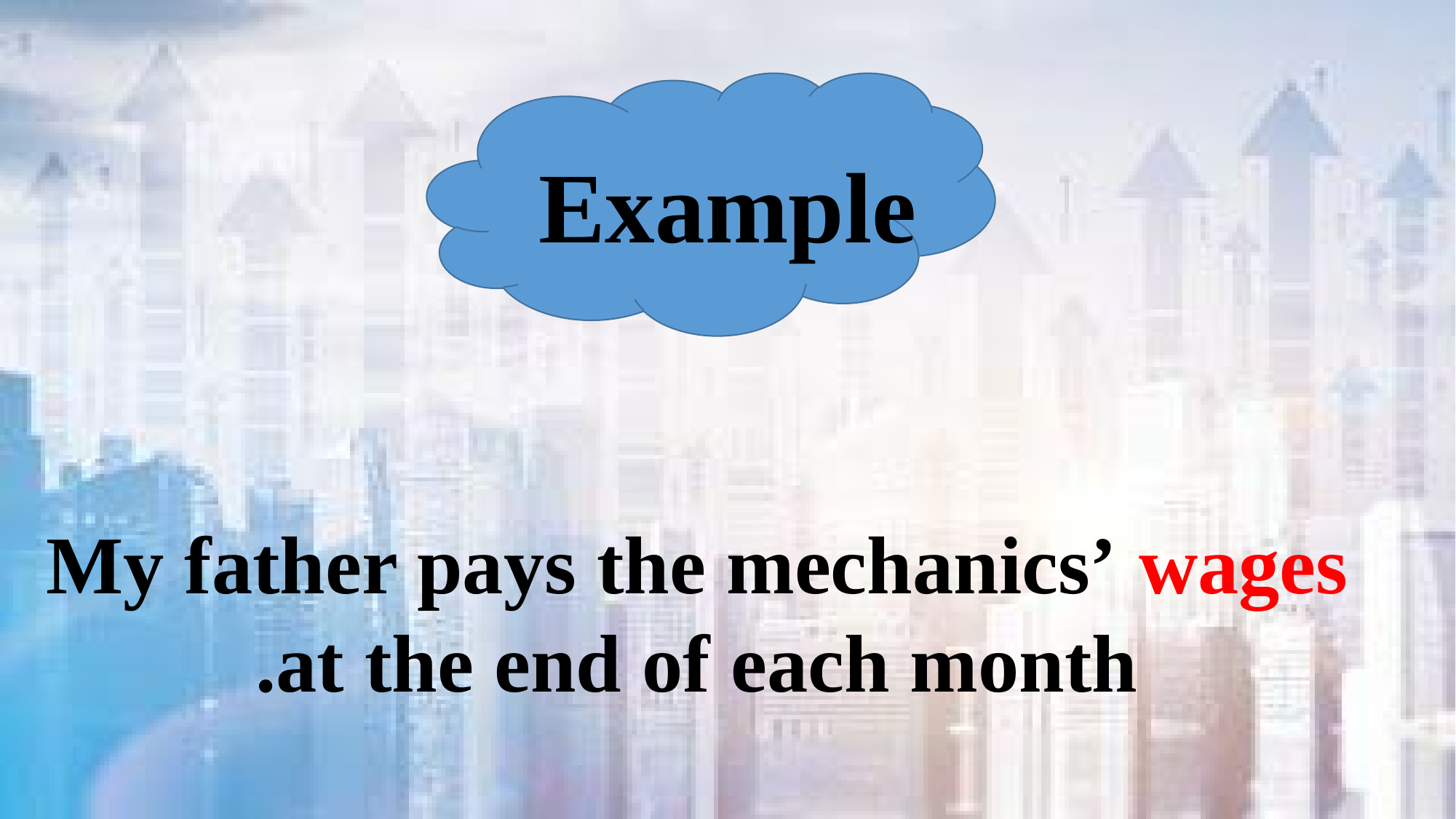

Example
My father pays the mechanics’ wages
 at the end of each month.